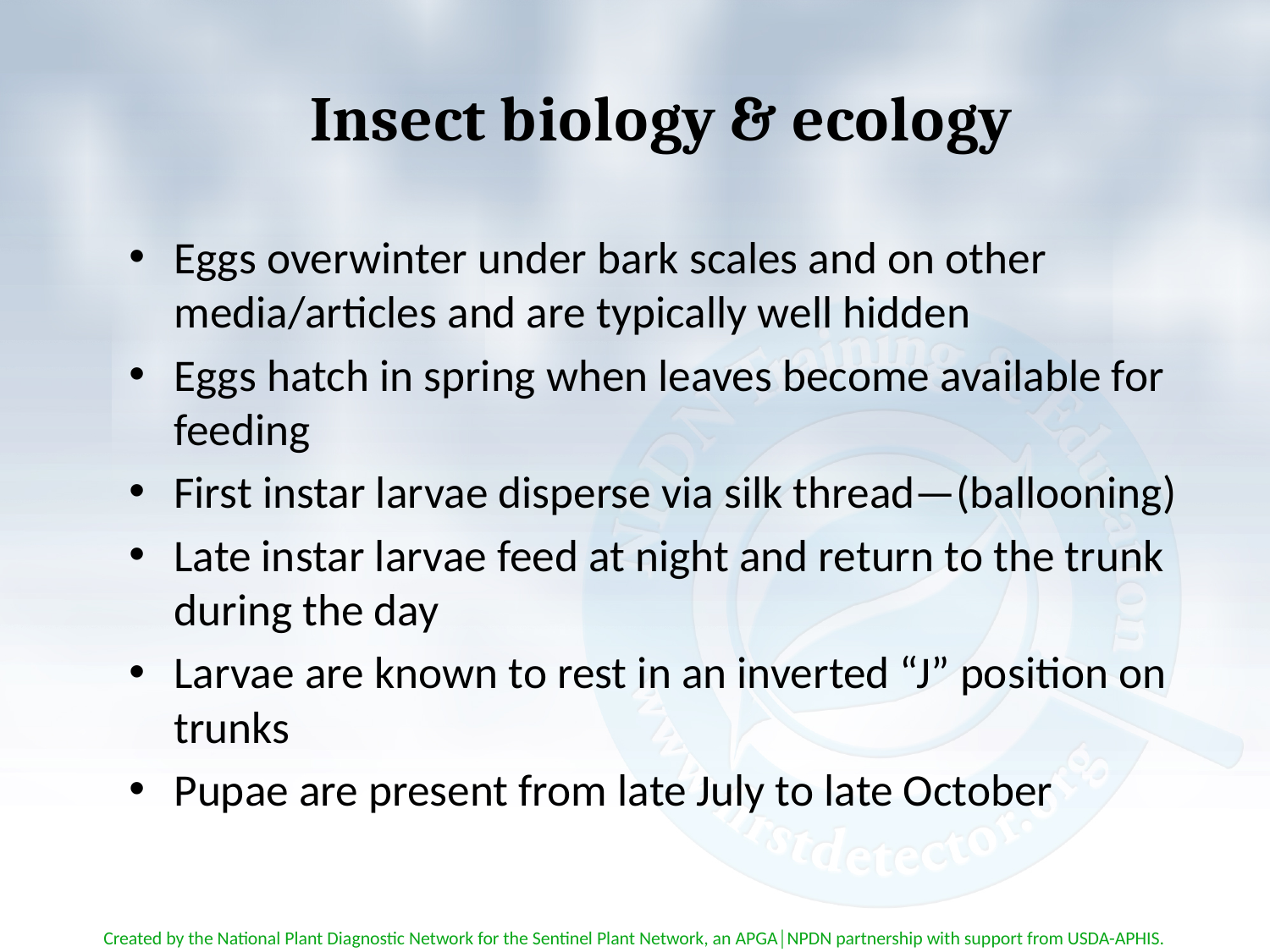

# Insect biology & ecology
Eggs overwinter under bark scales and on other media/articles and are typically well hidden
Eggs hatch in spring when leaves become available for feeding
First instar larvae disperse via silk thread—(ballooning)
Late instar larvae feed at night and return to the trunk during the day
Larvae are known to rest in an inverted “J” position on trunks
Pupae are present from late July to late October